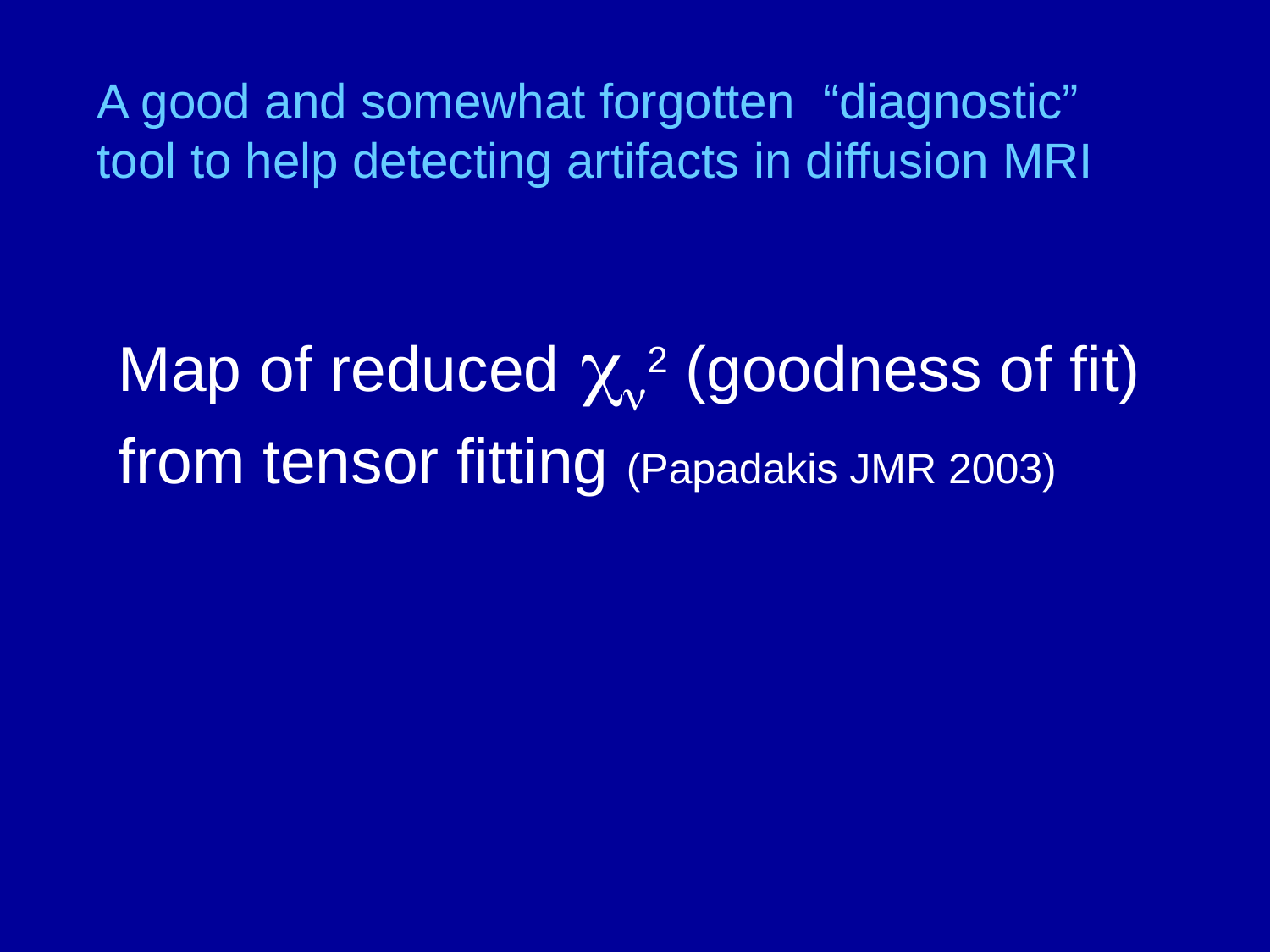

A good and somewhat forgotten  “diagnostic” tool to help detecting artifacts in diffusion MRI
Map of reduced χν2 (goodness of fit) from tensor fitting (Papadakis JMR 2003)